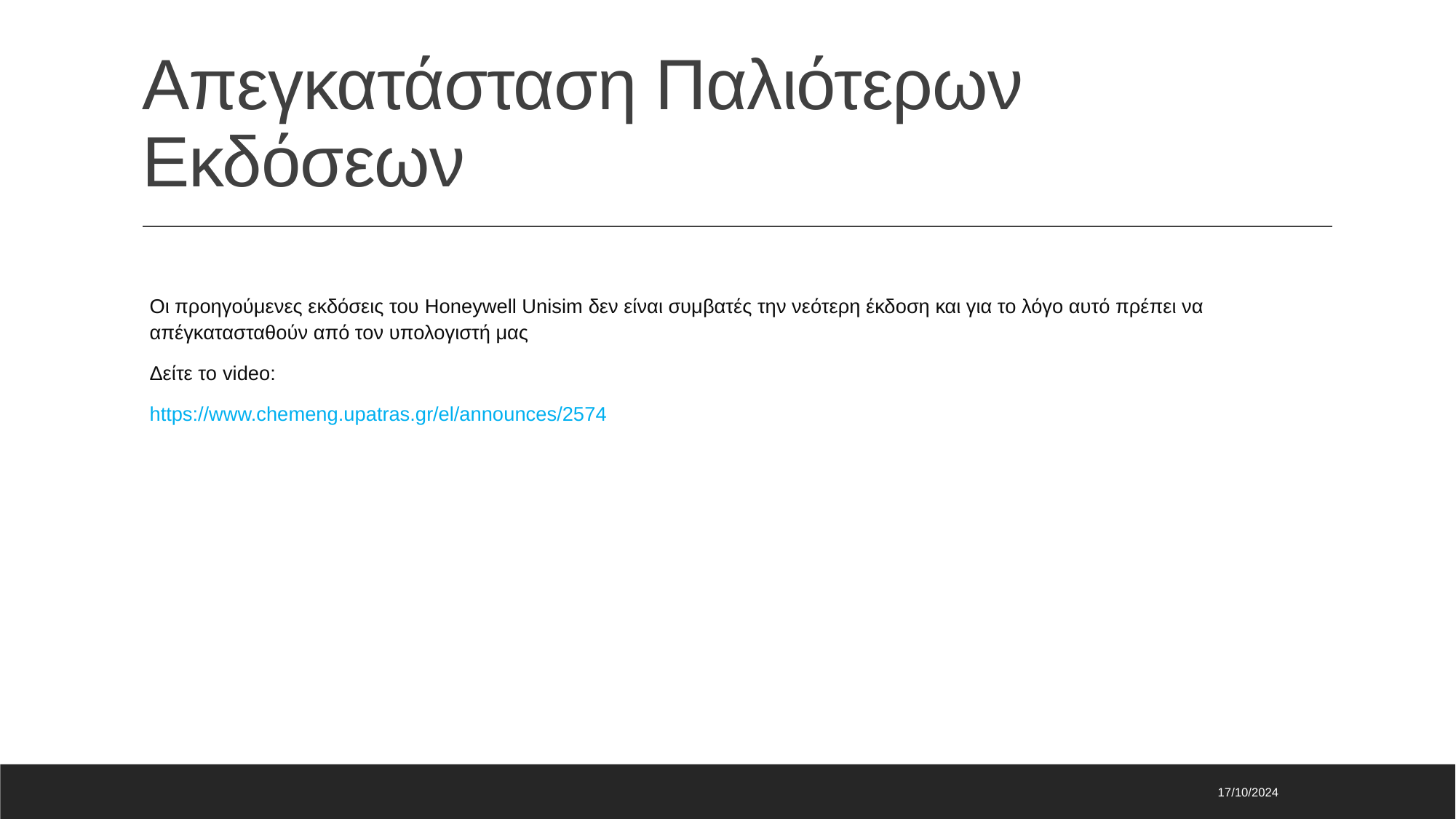

# Απεγκατάσταση Παλιότερων Εκδόσεων
Οι προηγούμενες εκδόσεις του Honeywell Unisim δεν είναι συμβατές την νεότερη έκδοση και για το λόγο αυτό πρέπει να απέγκατασταθούν από τον υπολογιστή μας
Δείτε το video:
https://www.chemeng.upatras.gr/el/announces/2574
17/10/2024